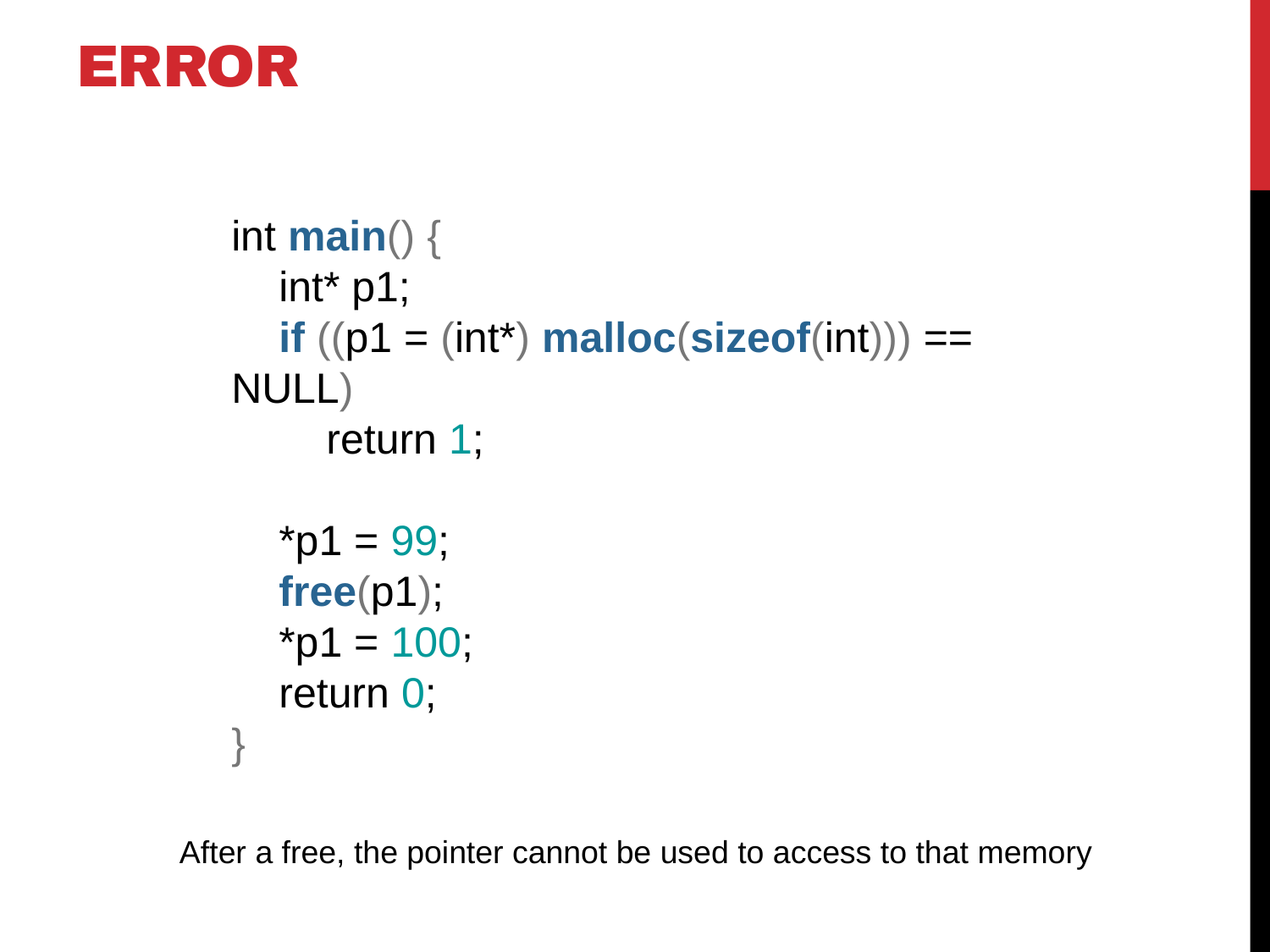

# error
int main() {
    int* p1;
    if ((p1 = (int*) malloc(sizeof(int))) == NULL)
        return 1;

    *p1 = 99;
    free(p1);
    *p1 = 100;
    return 0;
}
After a free, the pointer cannot be used to access to that memory